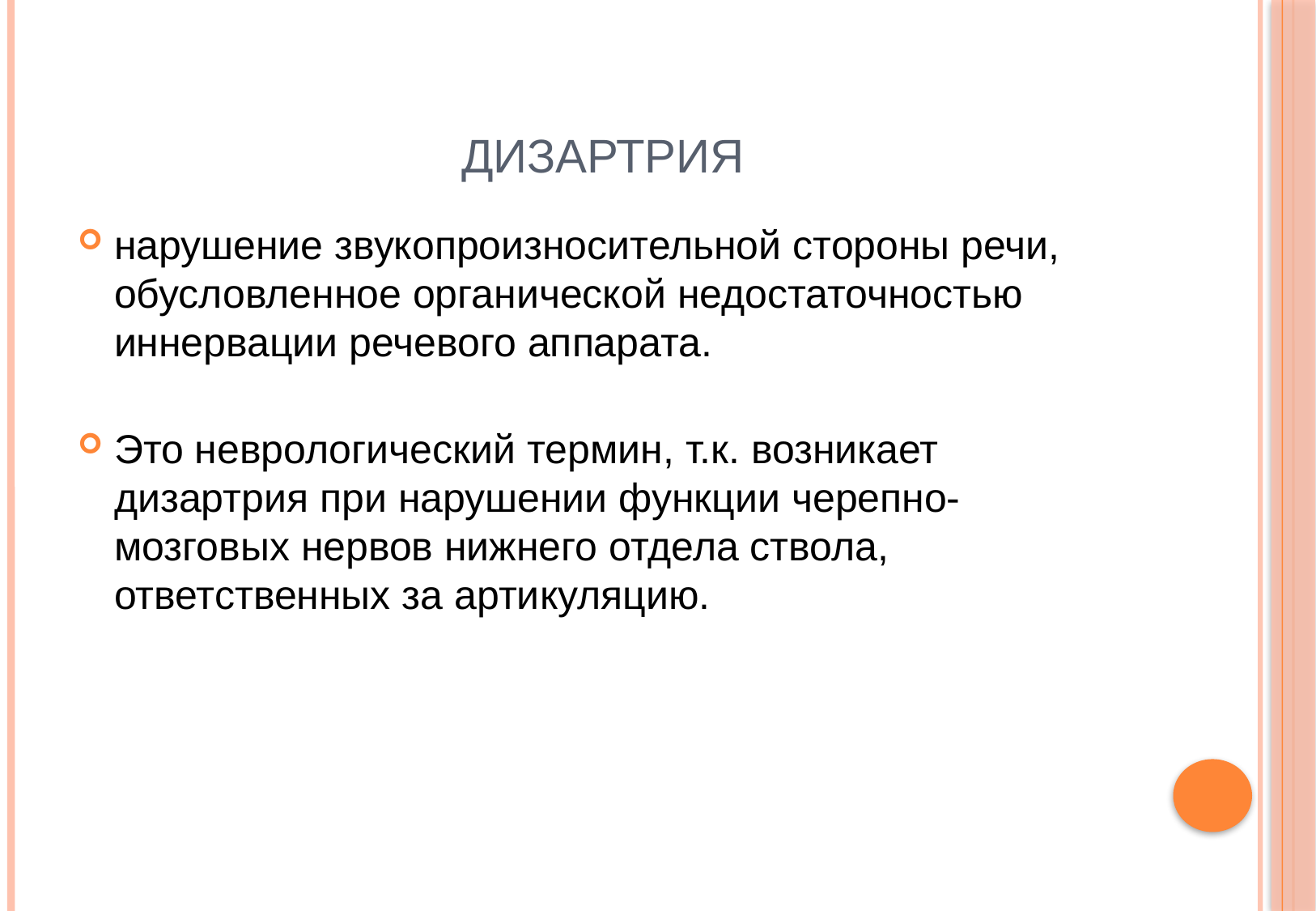

# Дизартрия
нарушение звукопроизносительной стороны речи, обусловленное органической недостаточностью иннервации речевого аппарата.
Это неврологический термин, т.к. возникает дизартрия при нарушении функции черепно-мозговых нервов нижнего отдела ствола, ответственных за артикуляцию.